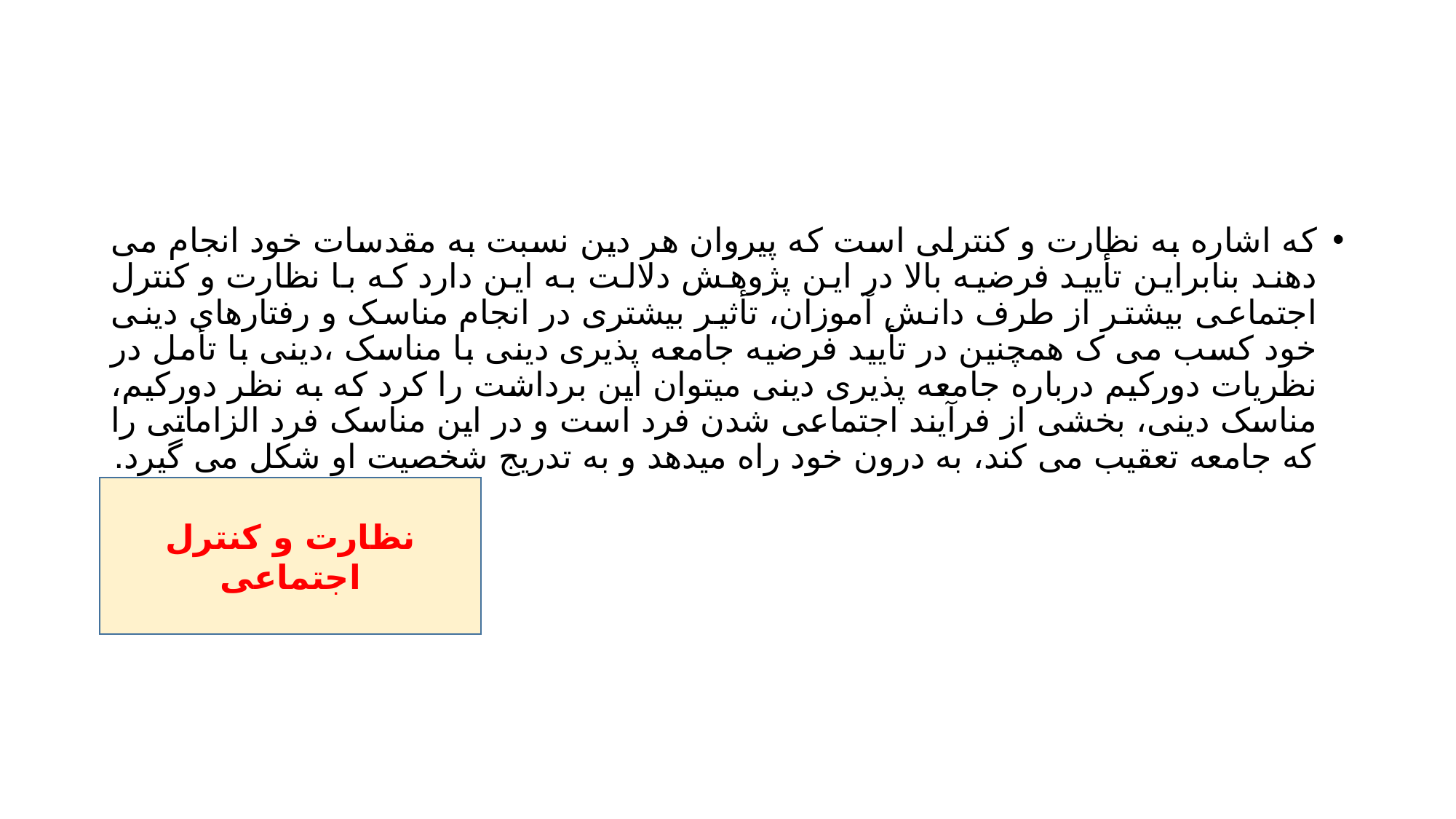

#
که اشاره به نظارت و کنترلی است که پیروان هر دین نسبت به مقدسات خود انجام می دهند بنابراین تأیید فرضیه بالا در این پژوهش دلالت به این دارد که با نظارت و کنترل اجتماعی بیشتر از طرف دانش آموزان، تأثیر بیشتری در انجام مناسک و رفتارهای دینی خود کسب می ک همچنین در تأیید فرضیه جامعه پذیری دینی با مناسک ،دینی با تأمل در نظریات دورکیم درباره جامعه پذیری دینی میتوان این برداشت را کرد که به نظر دورکیم، مناسک دینی، بخشی از فرآیند اجتماعی شدن فرد است و در این مناسک فرد الزاماتی را که جامعه تعقیب می کند، به درون خود راه میدهد و به تدریج شخصیت او شکل می گیرد.

نظارت و کنترل اجتماعی